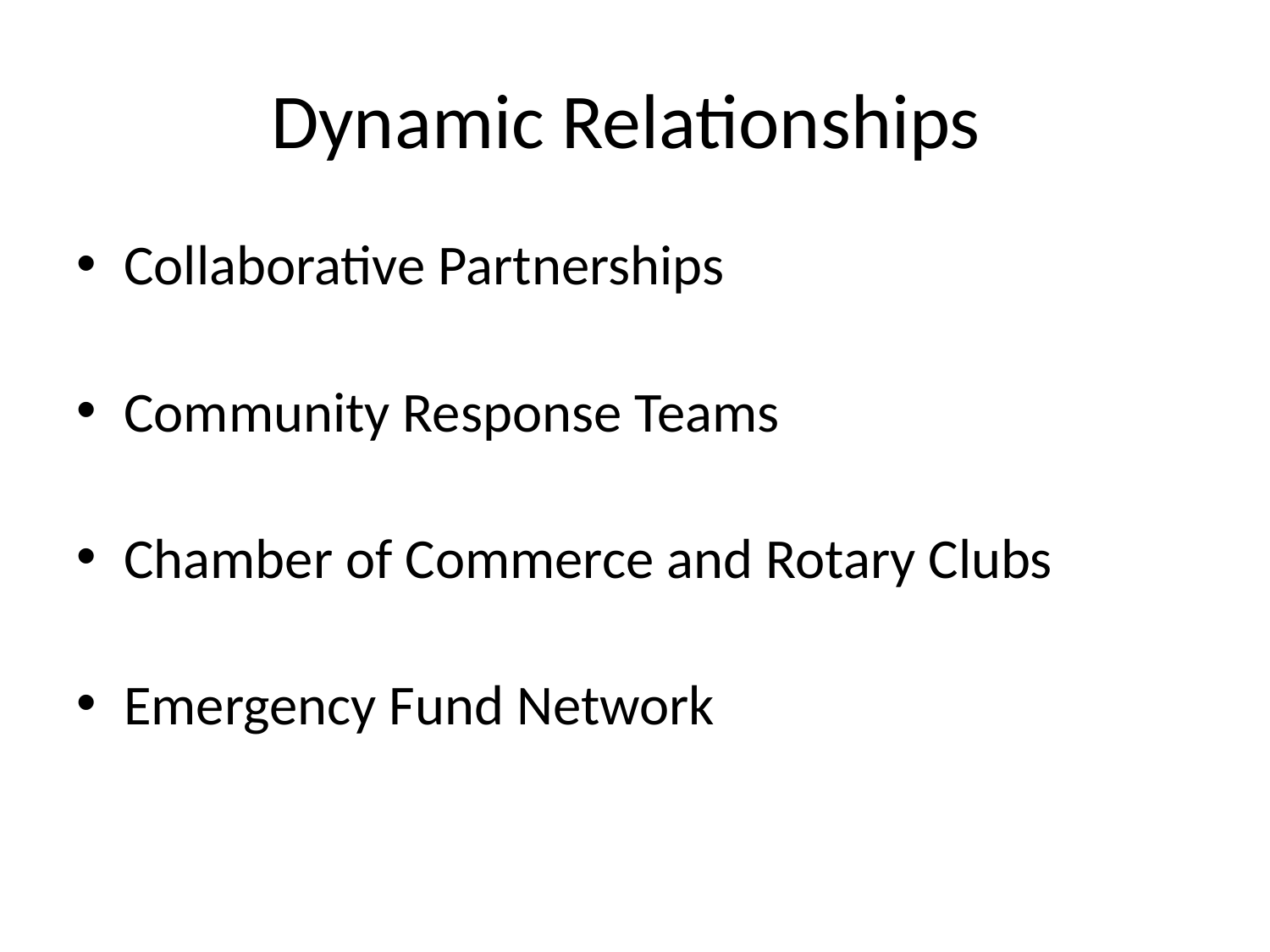

# Dynamic Relationships
Collaborative Partnerships
Community Response Teams
Chamber of Commerce and Rotary Clubs
Emergency Fund Network